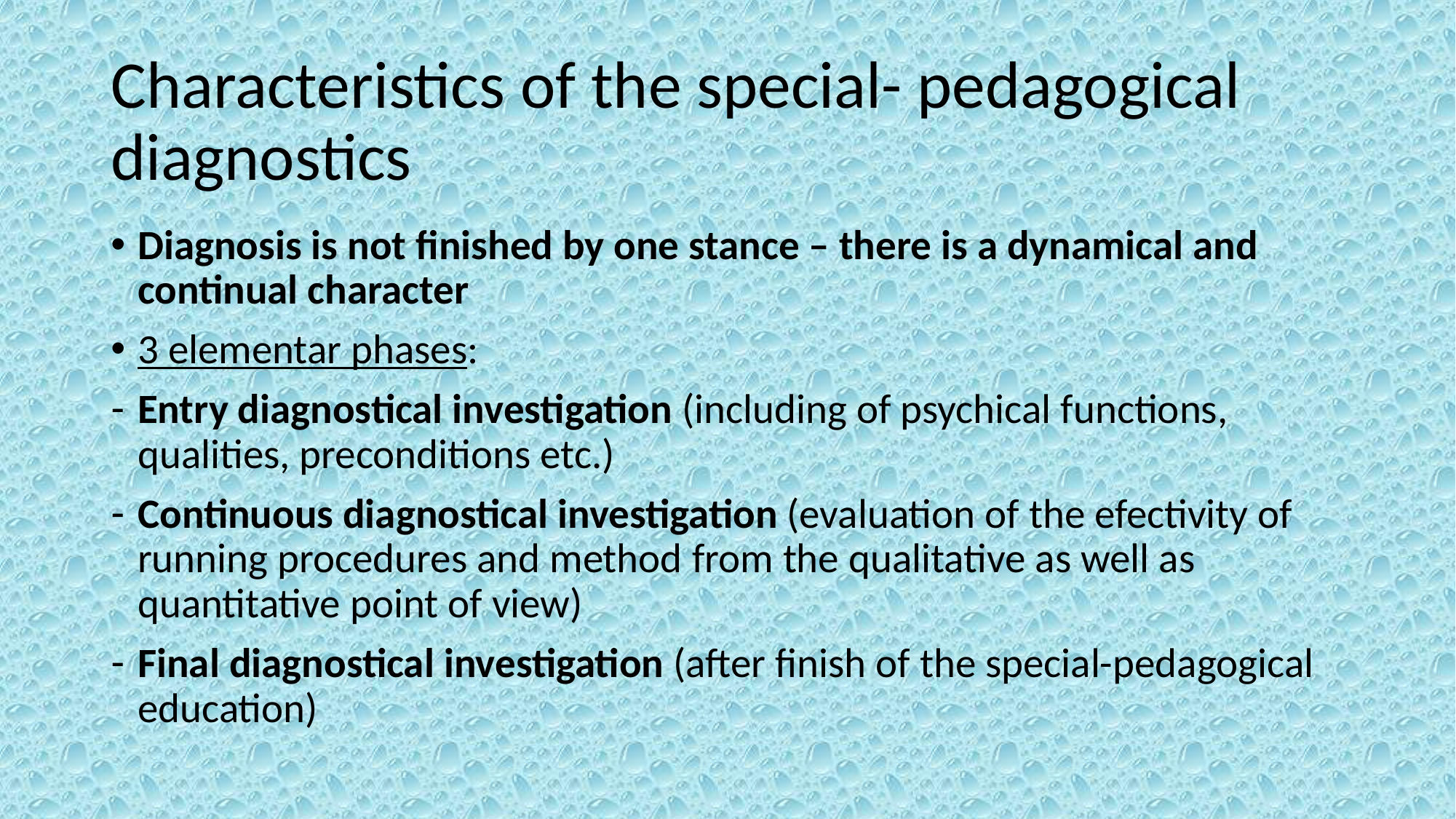

# Characteristics of the special- pedagogical diagnostics
Diagnosis is not finished by one stance – there is a dynamical and continual character
3 elementar phases:
Entry diagnostical investigation (including of psychical functions, qualities, preconditions etc.)
Continuous diagnostical investigation (evaluation of the efectivity of running procedures and method from the qualitative as well as quantitative point of view)
Final diagnostical investigation (after finish of the special-pedagogical education)